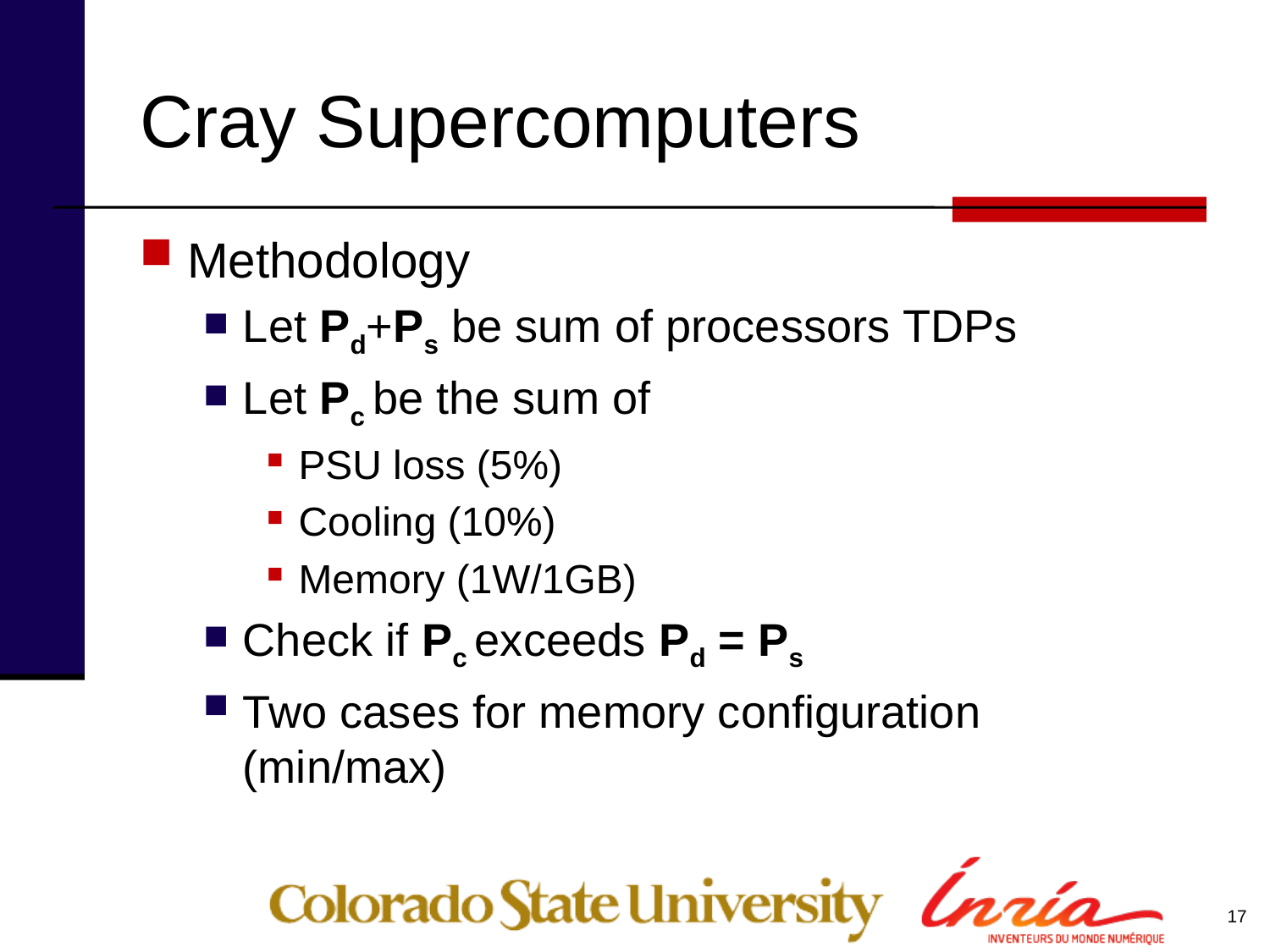

# Cray Supercomputers
Methodology
Let Pd+Ps be sum of processors TDPs
Let Pc be the sum of
PSU loss (5%)
Cooling (10%)
Memory (1W/1GB)
Check if Pc exceeds Pd = Ps
Two cases for memory configuration (min/max)
17